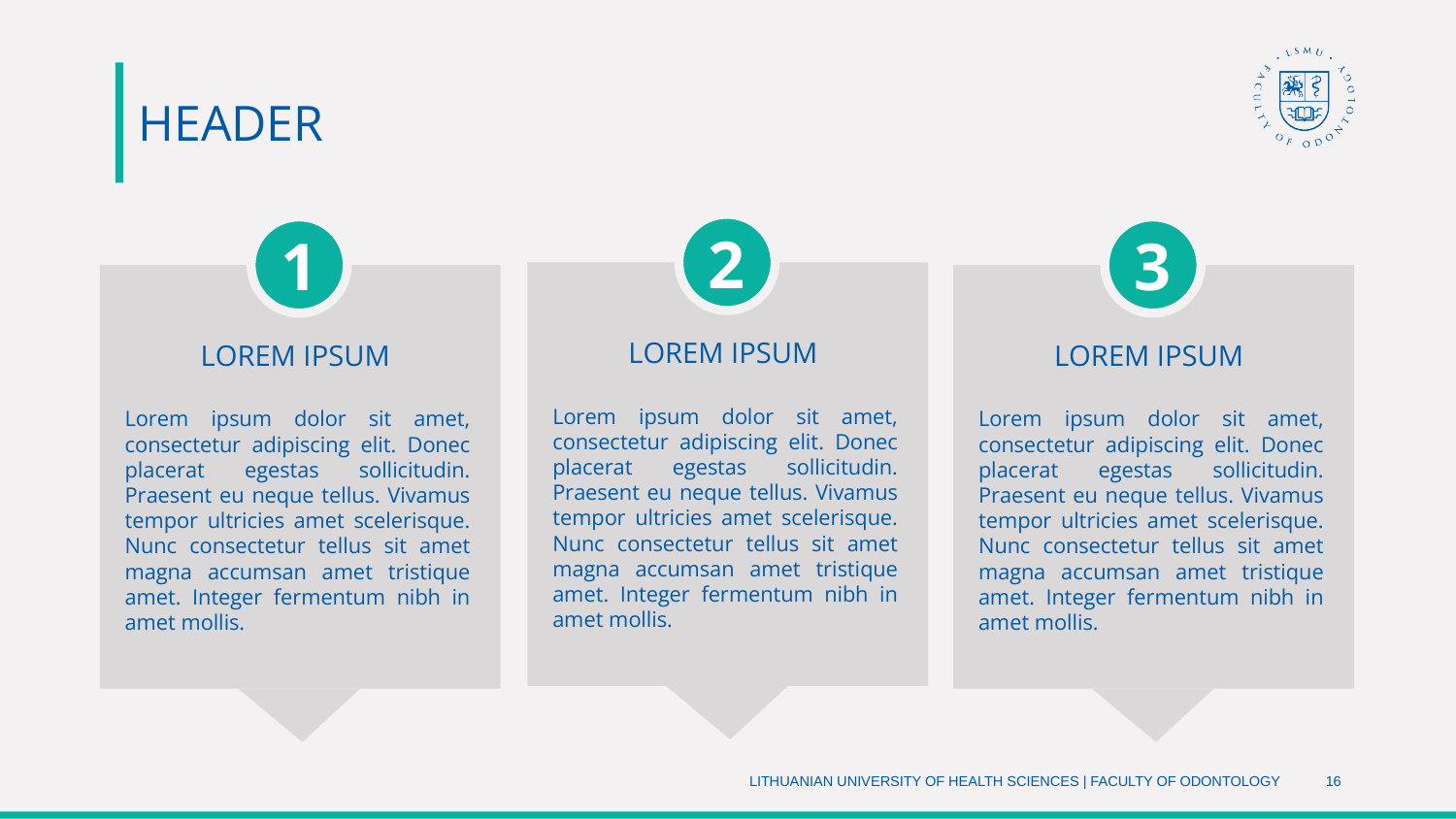

HEADER
2

LOREM IPSUM
Lorem ipsum dolor sit amet, consectetur adipiscing elit. Donec placerat egestas sollicitudin. Praesent eu neque tellus. Vivamus tempor ultricies amet scelerisque. Nunc consectetur tellus sit amet magna accumsan amet tristique amet. Integer fermentum nibh in amet mollis.

1

LOREM IPSUM
Lorem ipsum dolor sit amet, consectetur adipiscing elit. Donec placerat egestas sollicitudin. Praesent eu neque tellus. Vivamus tempor ultricies amet scelerisque. Nunc consectetur tellus sit amet magna accumsan amet tristique amet. Integer fermentum nibh in amet mollis.

3

LOREM IPSUM
Lorem ipsum dolor sit amet, consectetur adipiscing elit. Donec placerat egestas sollicitudin. Praesent eu neque tellus. Vivamus tempor ultricies amet scelerisque. Nunc consectetur tellus sit amet magna accumsan amet tristique amet. Integer fermentum nibh in amet mollis.

LITHUANIAN UNIVERSITY OF HEALTH SCIENCES | FACULTY OF ODONTOLOGY
16